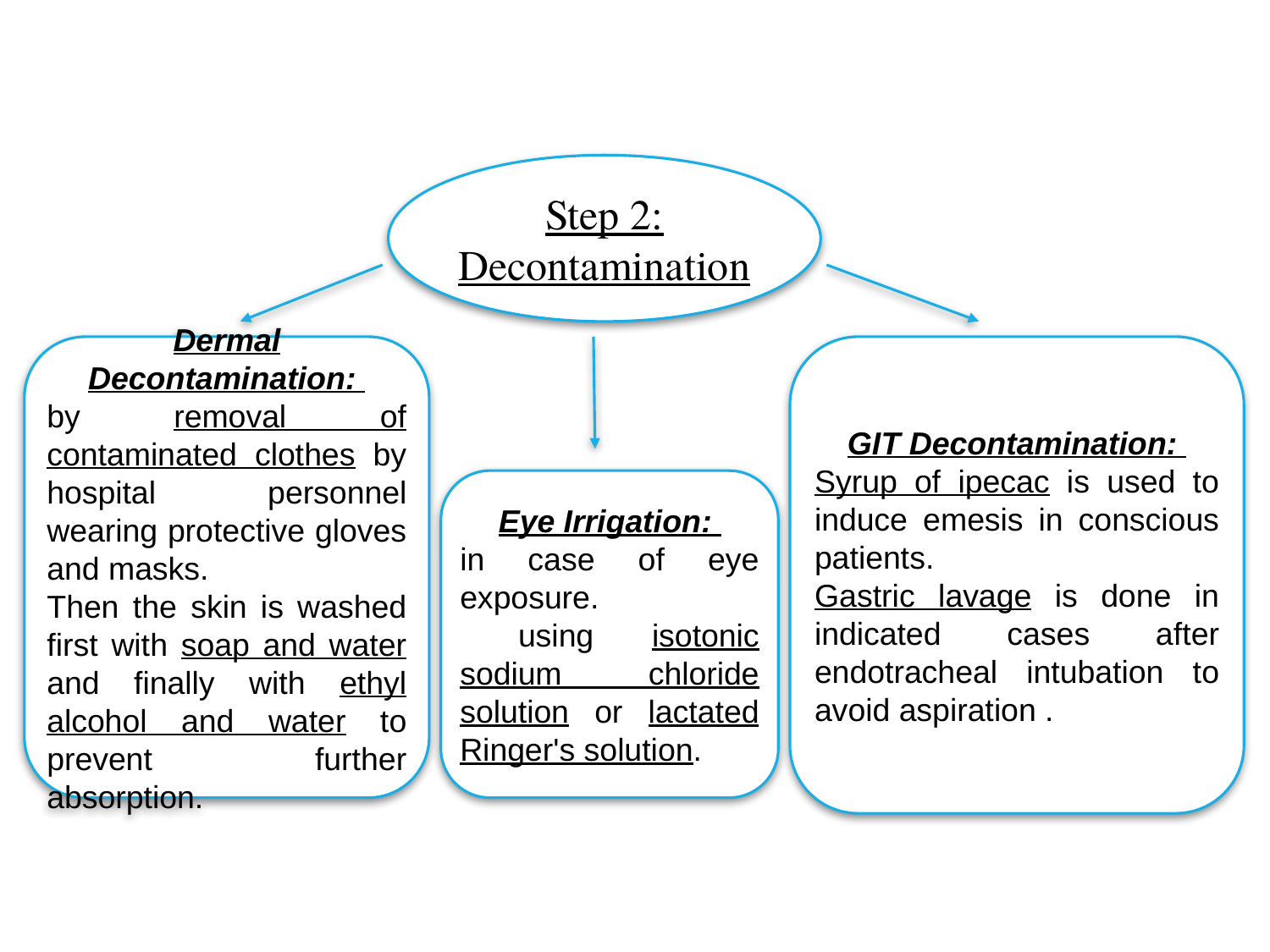

Step 2: Decontamination

Dermal Decontamination:
by removal of contaminated clothes by hospital personnel wearing protective gloves and masks.
Then the skin is washed first with soap and water and finally with ethyl alcohol and water to prevent further absorption.

GIT Decontamination:
Syrup of ipecac is used to induce emesis in conscious patients.
Gastric lavage is done in indicated cases after endotracheal intubation to avoid aspiration .
Eye Irrigation:
in case of eye exposure.
 using isotonic sodium chloride solution or lactated Ringer's solution.